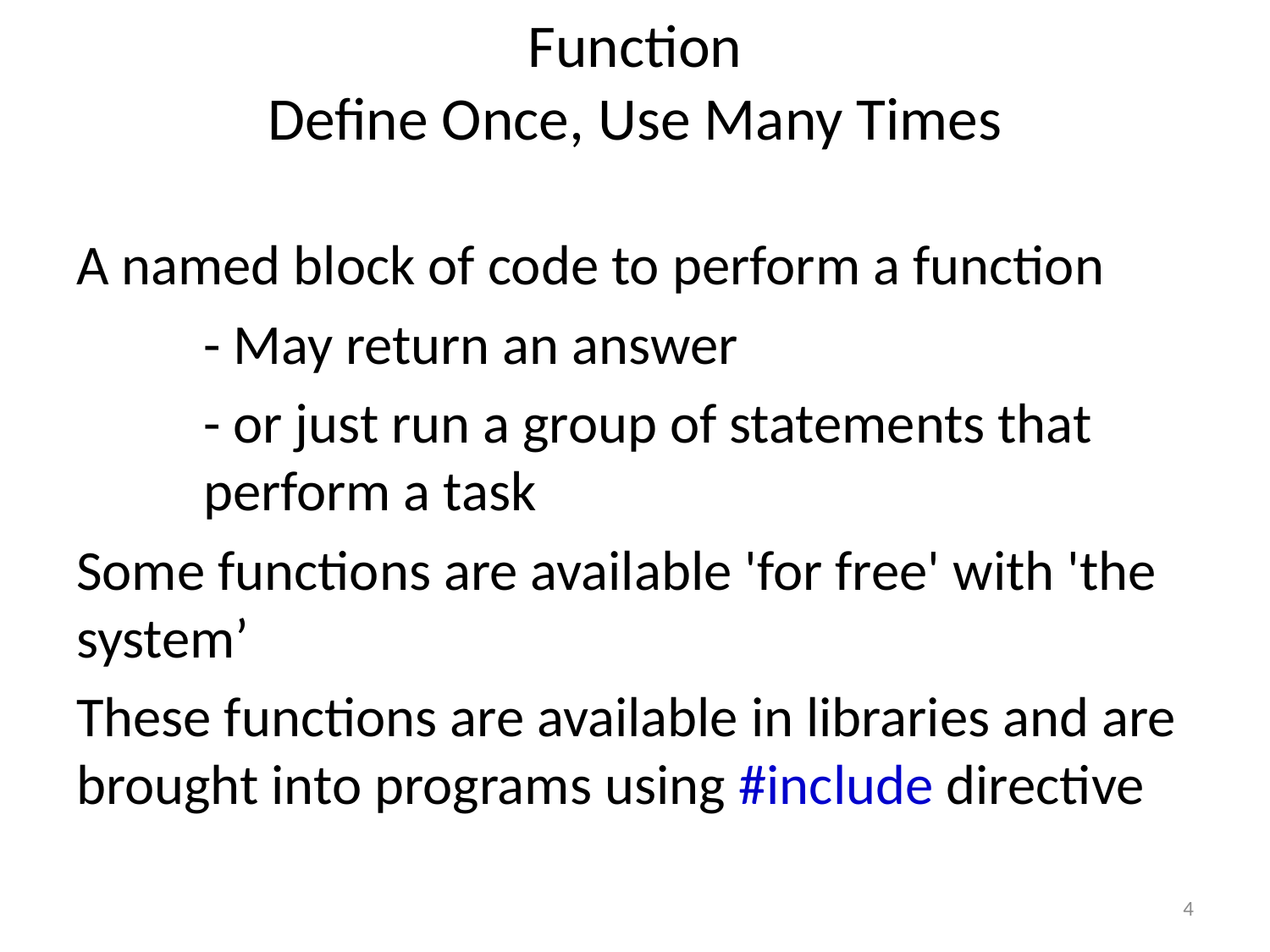

# Function Define Once, Use Many Times
A named block of code to perform a function
	- May return an answer
	- or just run a group of statements that 	perform a task
Some functions are available 'for free' with 'the system’
These functions are available in libraries and are brought into programs using #include directive

4